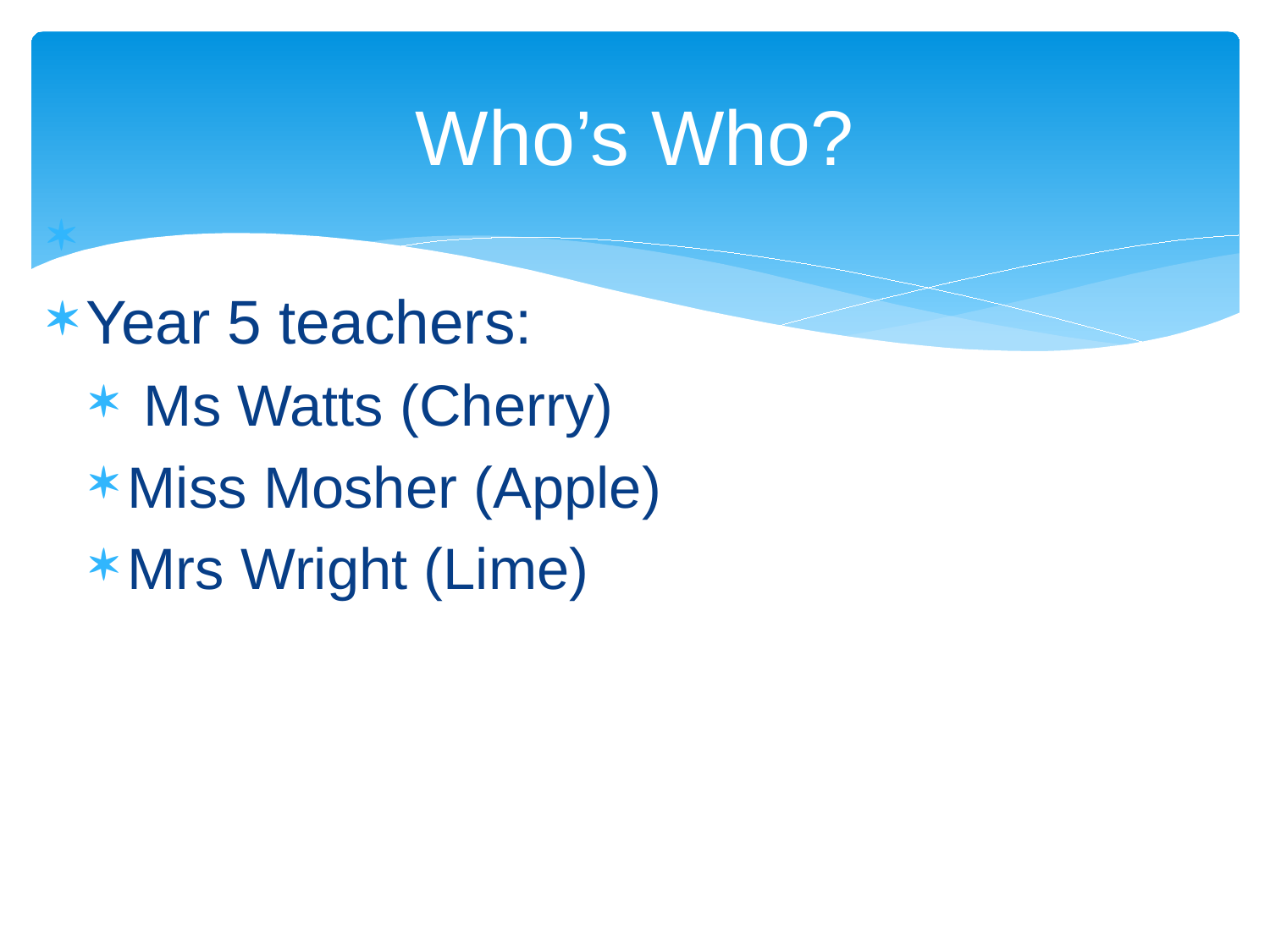

# Who’s Who?

Year 5 teachers:
 Ms Watts (Cherry)
Miss Mosher (Apple)
Mrs Wright (Lime)